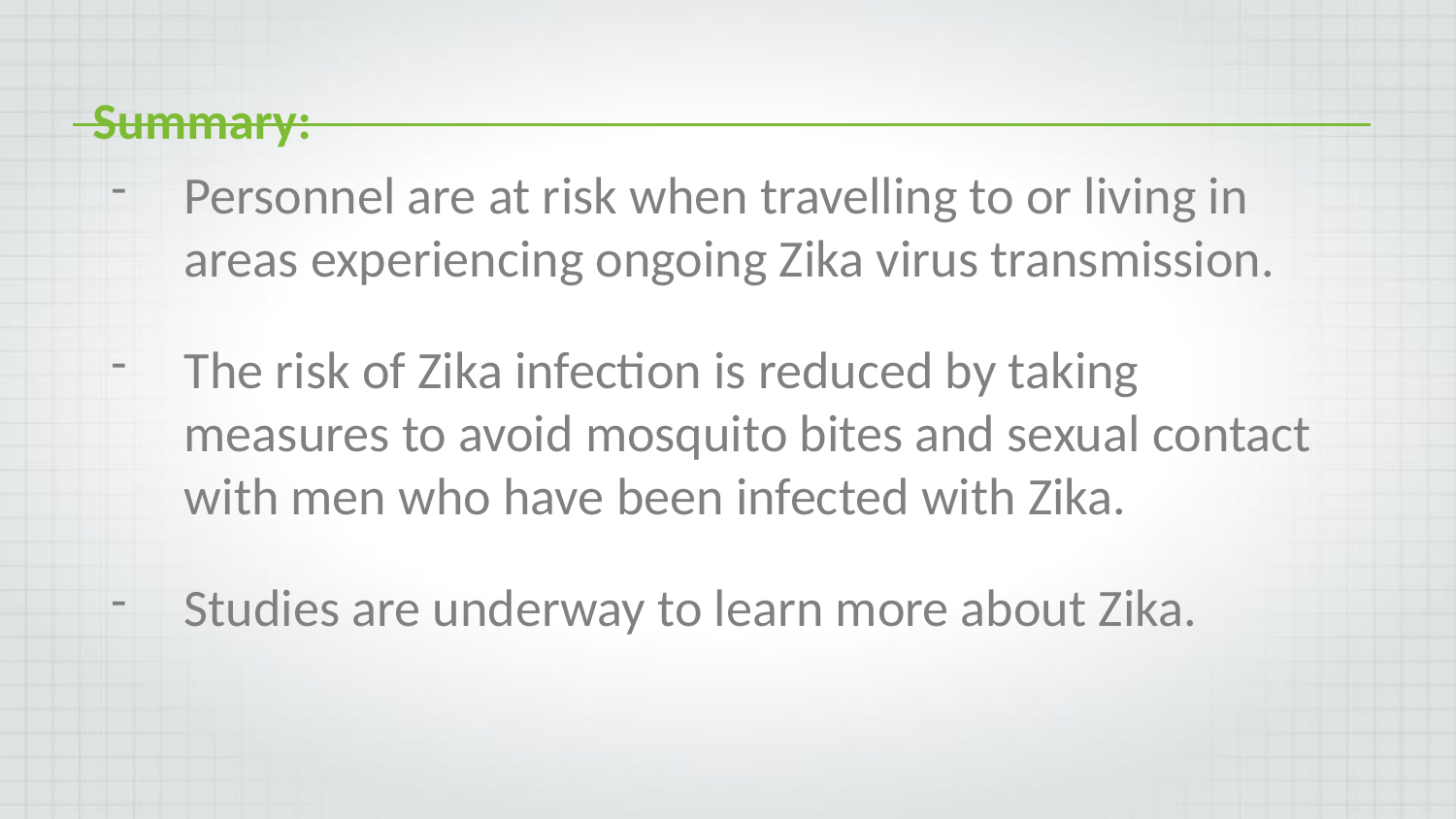

Summary:
Personnel are at risk when travelling to or living in areas experiencing ongoing Zika virus transmission.

The risk of Zika infection is reduced by taking measures to avoid mosquito bites and sexual contact with men who have been infected with Zika.

Studies are underway to learn more about Zika.